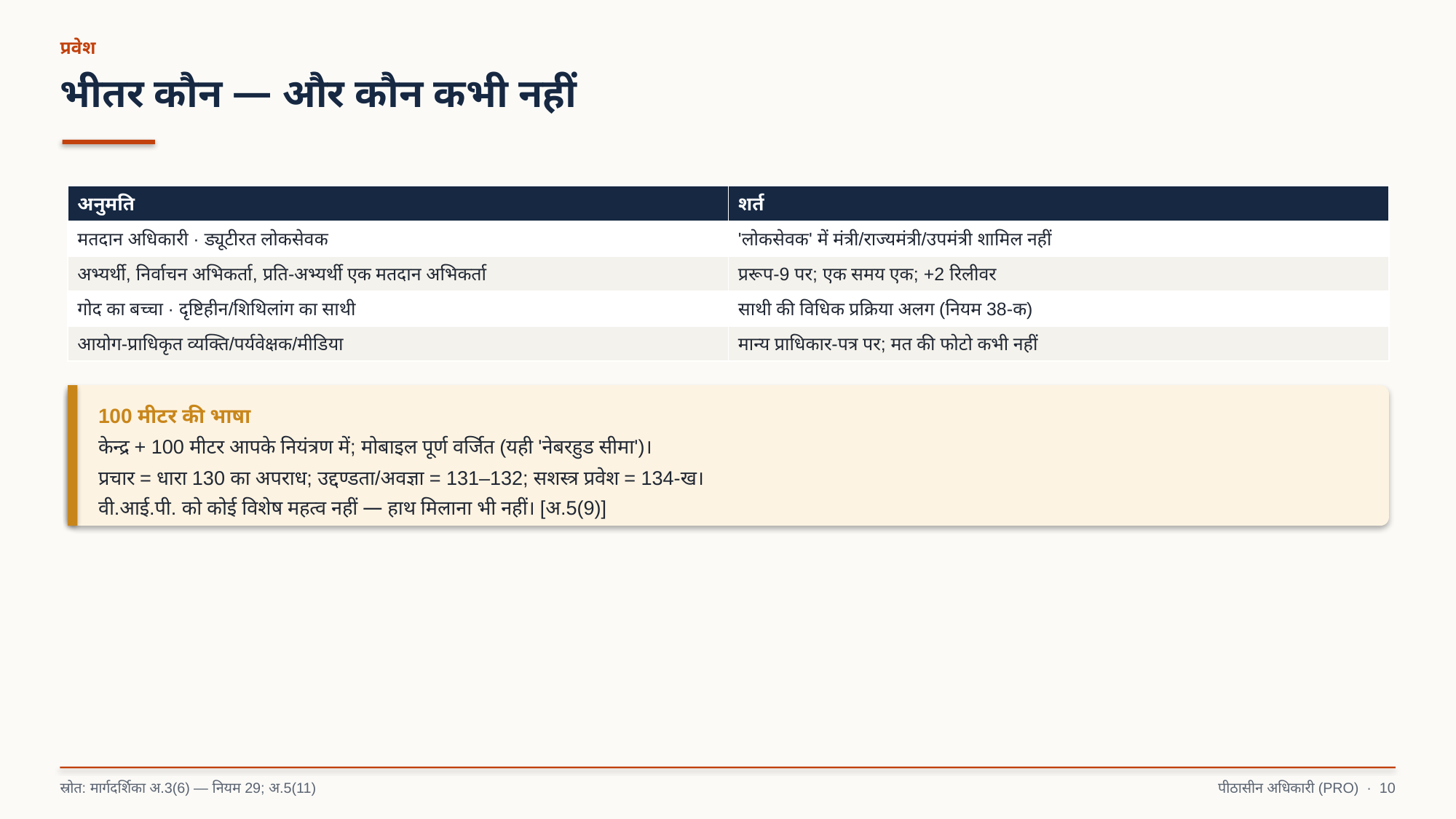

प्रवेश
भीतर कौन — और कौन कभी नहीं

| अनुमति | शर्त |
| --- | --- |
| मतदान अधिकारी · ड्यूटीरत लोकसेवक | 'लोकसेवक' में मंत्री/राज्यमंत्री/उपमंत्री शामिल नहीं |
| अभ्यर्थी, निर्वाचन अभिकर्ता, प्रति-अभ्यर्थी एक मतदान अभिकर्ता | प्ररूप-9 पर; एक समय एक; +2 रिलीवर |
| गोद का बच्चा · दृष्टिहीन/शिथिलांग का साथी | साथी की विधिक प्रक्रिया अलग (नियम 38-क) |
| आयोग-प्राधिकृत व्यक्ति/पर्यवेक्षक/मीडिया | मान्य प्राधिकार-पत्र पर; मत की फोटो कभी नहीं |

100 मीटर की भाषा
केन्द्र + 100 मीटर आपके नियंत्रण में; मोबाइल पूर्ण वर्जित (यही 'नेबरहुड सीमा')।
प्रचार = धारा 130 का अपराध; उद्दण्डता/अवज्ञा = 131–132; सशस्त्र प्रवेश = 134-ख।
वी.आई.पी. को कोई विशेष महत्व नहीं — हाथ मिलाना भी नहीं। [अ.5(9)]

स्रोत: मार्गदर्शिका अ.3(6) — नियम 29; अ.5(11)
पीठासीन अधिकारी (PRO)  ·  10